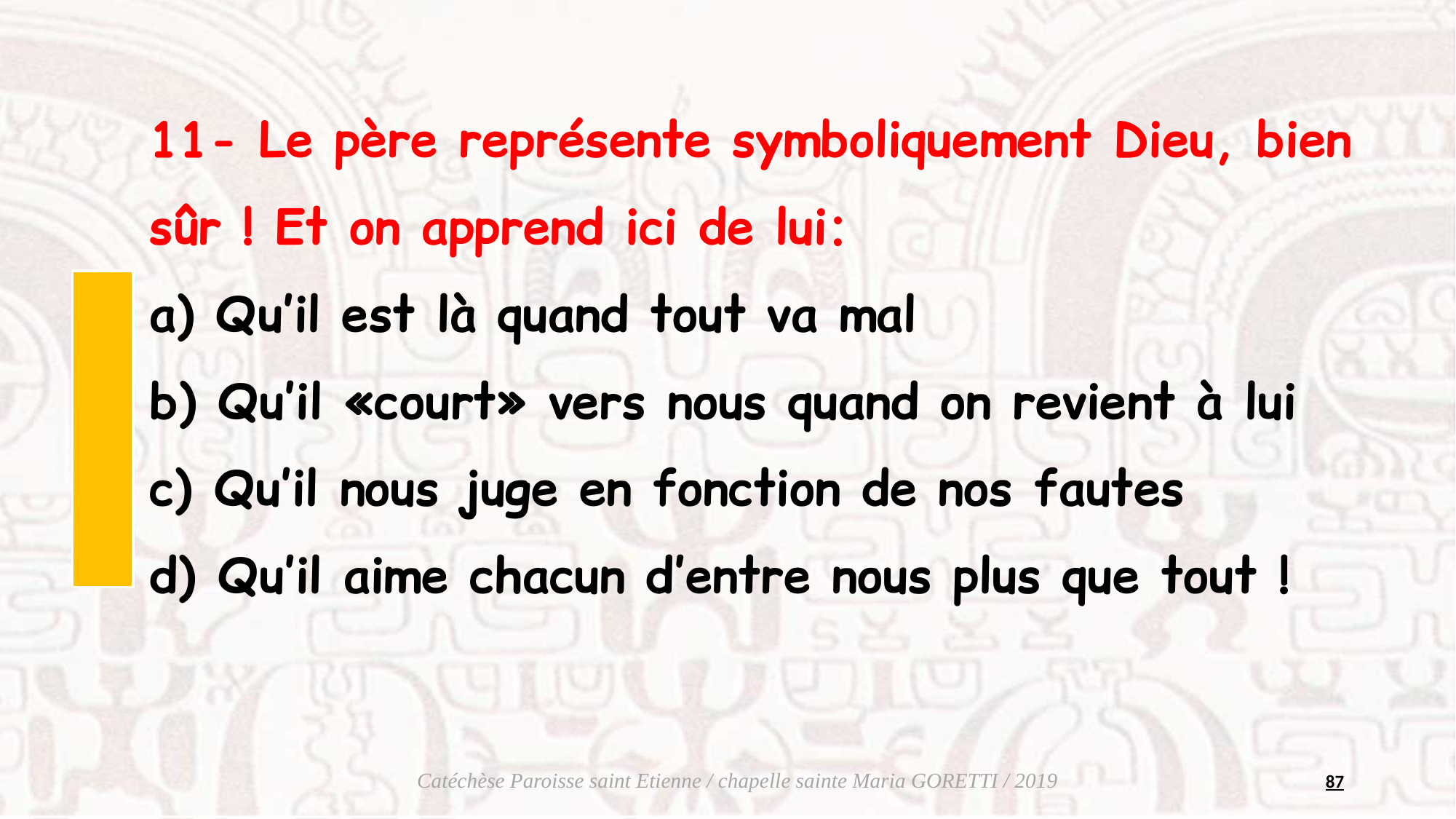

11- Le père représente symboliquement Dieu, bien sûr ! Et on apprend ici de lui:
a) Qu’il est là quand tout va mal
b) Qu’il «court» vers nous quand on revient à lui
c) Qu’il nous juge en fonction de nos fautes
d) Qu’il aime chacun d’entre nous plus que tout !

87
Catéchèse Paroisse saint Etienne / chapelle sainte Maria GORETTI / 2019